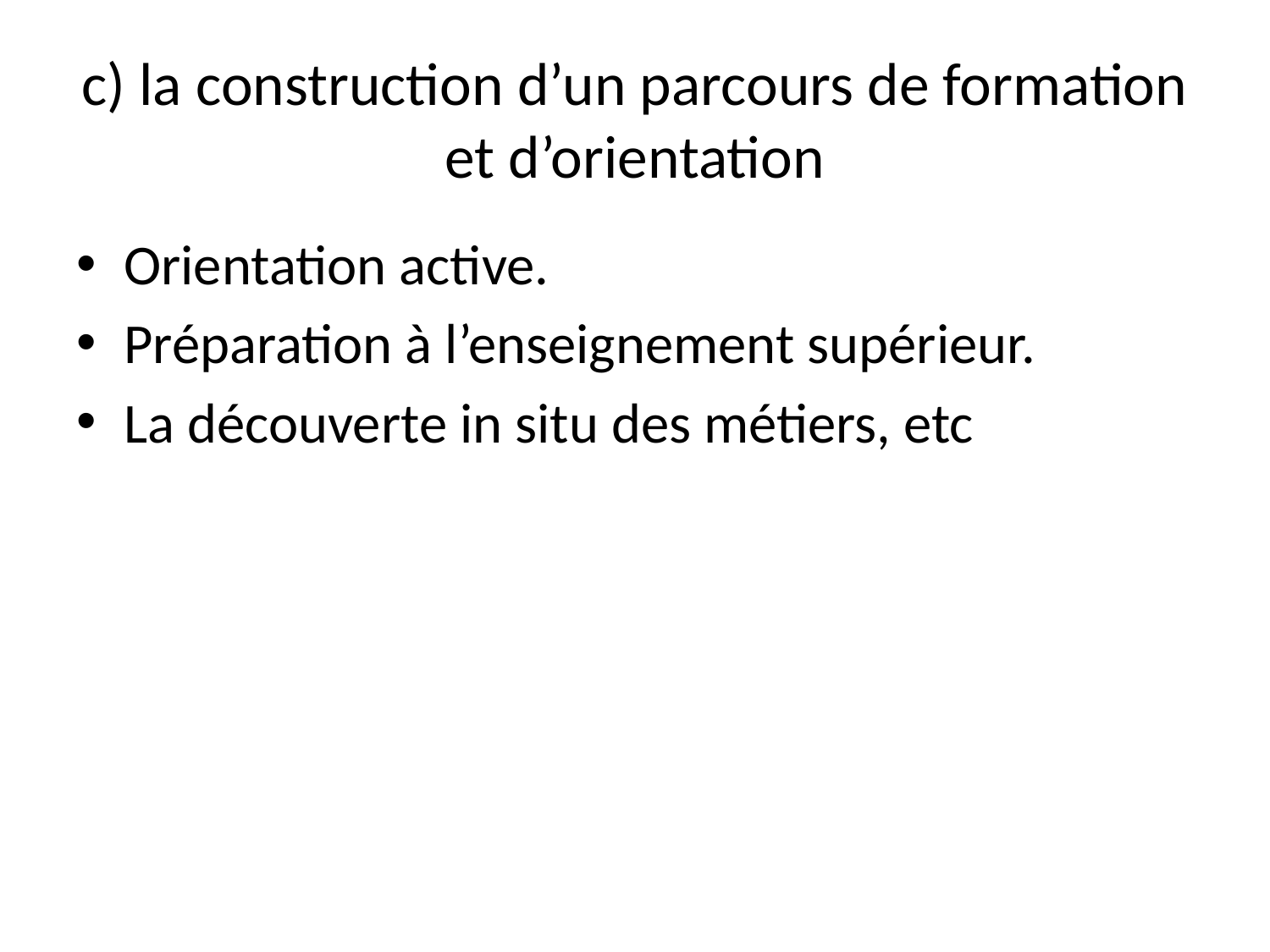

# c) la construction d’un parcours de formation et d’orientation
Orientation active.
Préparation à l’enseignement supérieur.
La découverte in situ des métiers, etc